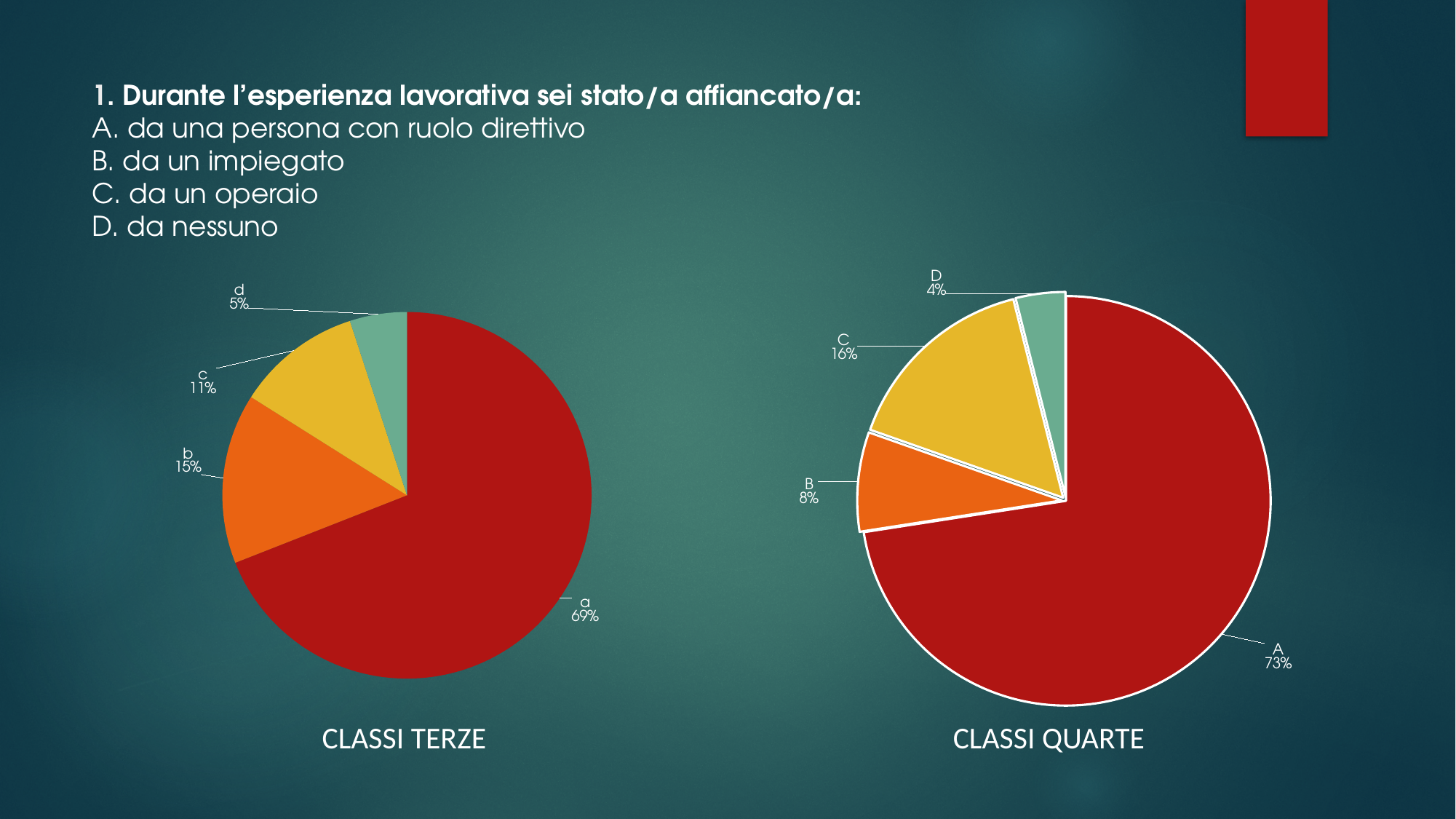

# 1. Durante l’esperienza lavorativa sei stato/a affiancato/a: A. da una persona con ruolo direttivo B. da un impiegato C. da un operaio D. da nessuno

### Chart

| Category | Vendite |
|---|---|
| A | 74.0 |
| B | 8.0 |
| C | 16.0 |
| D | 4.0 |

### Chart

| Category | Vendite |
|---|---|
| a | 69.0 |
| b | 15.0 |
| c | 11.0 |
| d | 5.0 |
                                             CLASSI TERZE				          CLASSI QUARTE